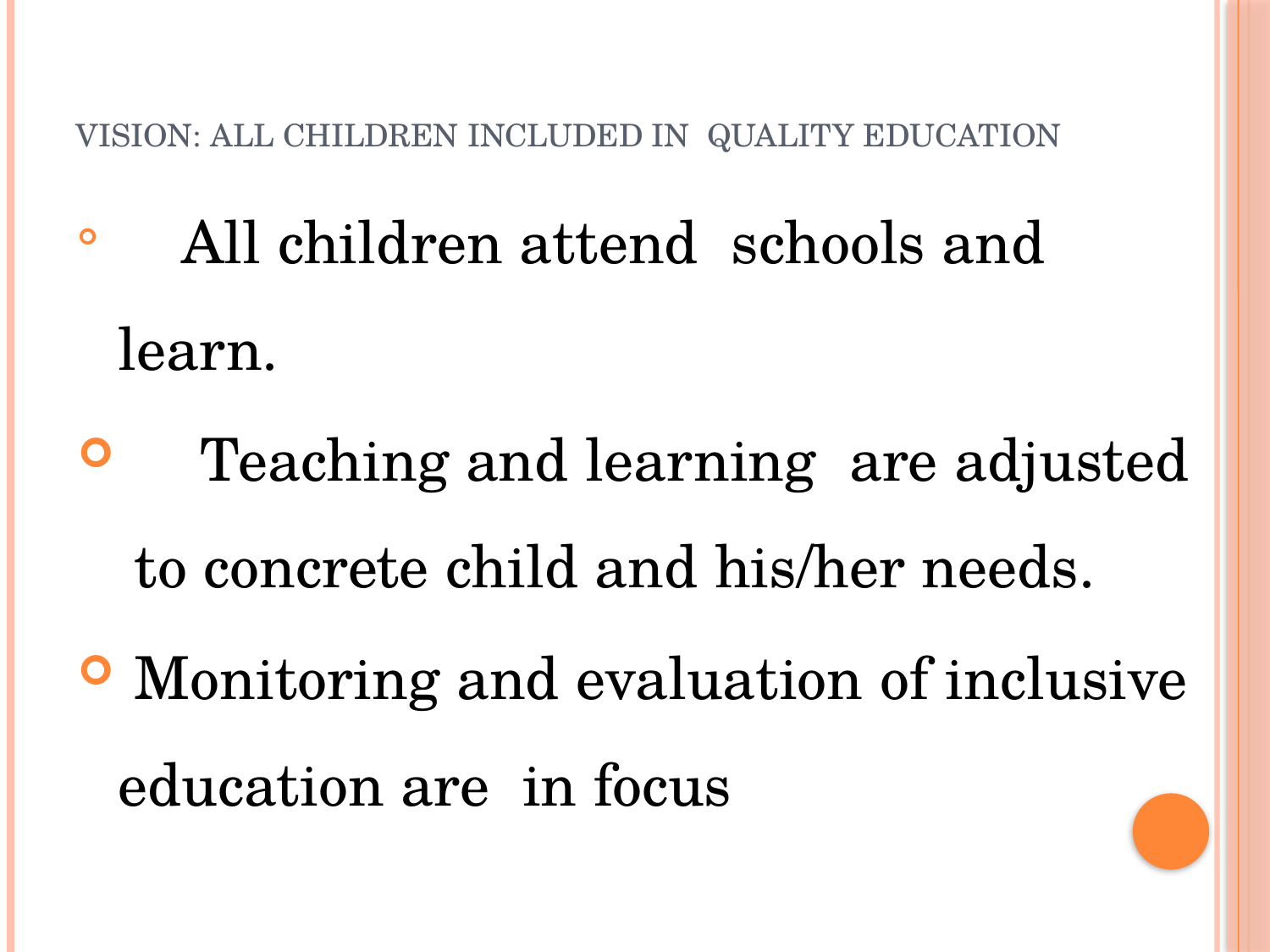

# VISION: ALL children included in  quality Education

       All children attend  schools and learn.
     Teaching and learning  are adjusted  to concrete child and his/her needs.
 Monitoring and evaluation of inclusive education are  in focus